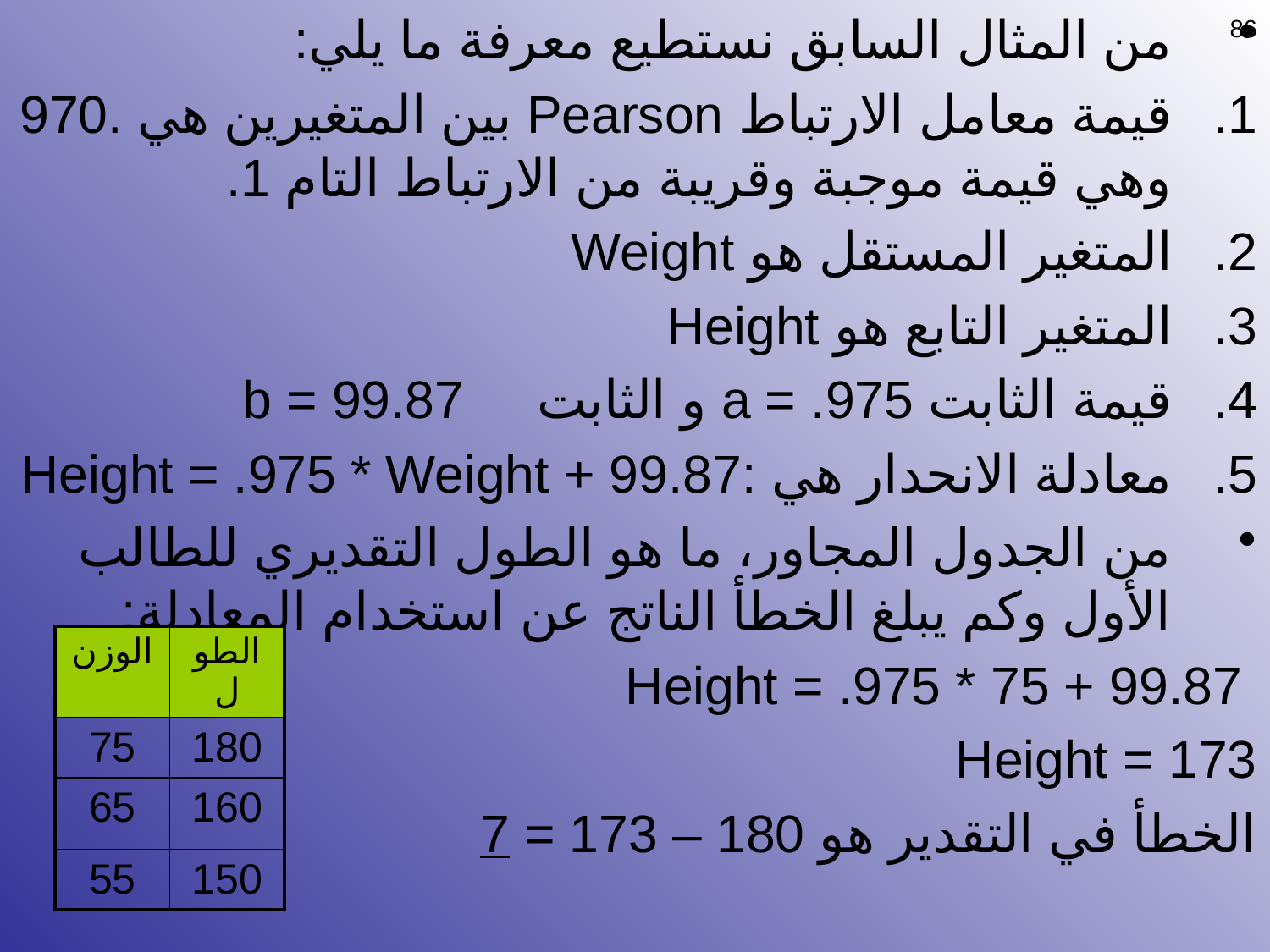

من المثال السابق نستطيع معرفة ما يلي:
قيمة معامل الارتباط Pearson بين المتغيرين هي .970 وهي قيمة موجبة وقريبة من الارتباط التام 1.
المتغير المستقل هو Weight
المتغير التابع هو Height
قيمة الثابت 	a = .975 	و الثابت     b = 99.87
معادلة الانحدار هي :	Height = .975 * Weight + 99.87
من الجدول المجاور، ما هو الطول التقديري للطالب الأول وكم يبلغ الخطأ الناتج عن استخدام المعادلة:
 	Height = .975 * 75 + 99.87
	Height = 173
الخطأ في التقدير هو 	180 – 173 = 7
86
| الوزن | الطول |
| --- | --- |
| 75 | 180 |
| 65 | 160 |
| 55 | 150 |